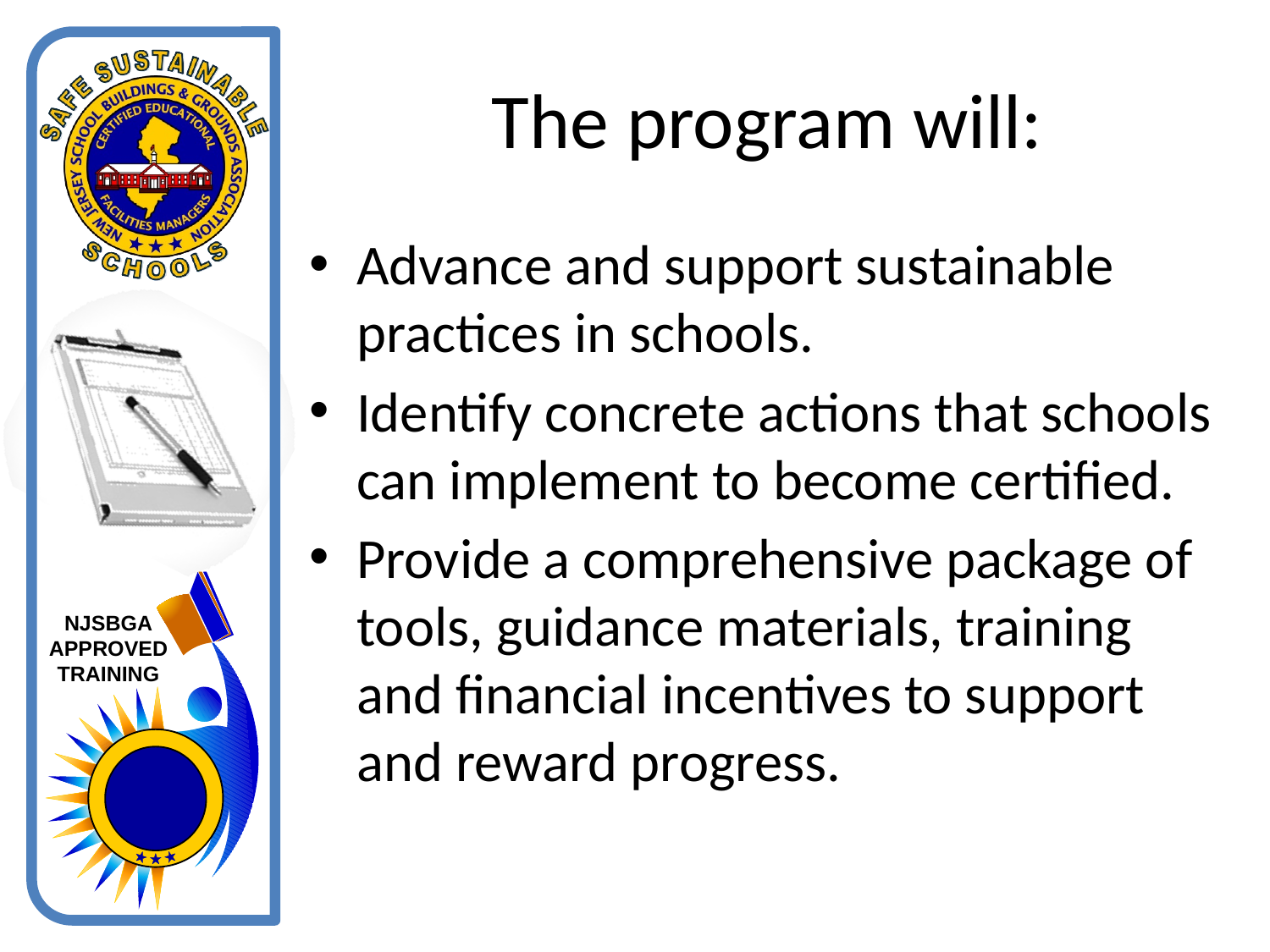

# The program will:
Advance and support sustainable practices in schools.
Identify concrete actions that schools can implement to become certified.
Provide a comprehensive package of tools, guidance materials, training and financial incentives to support and reward progress.